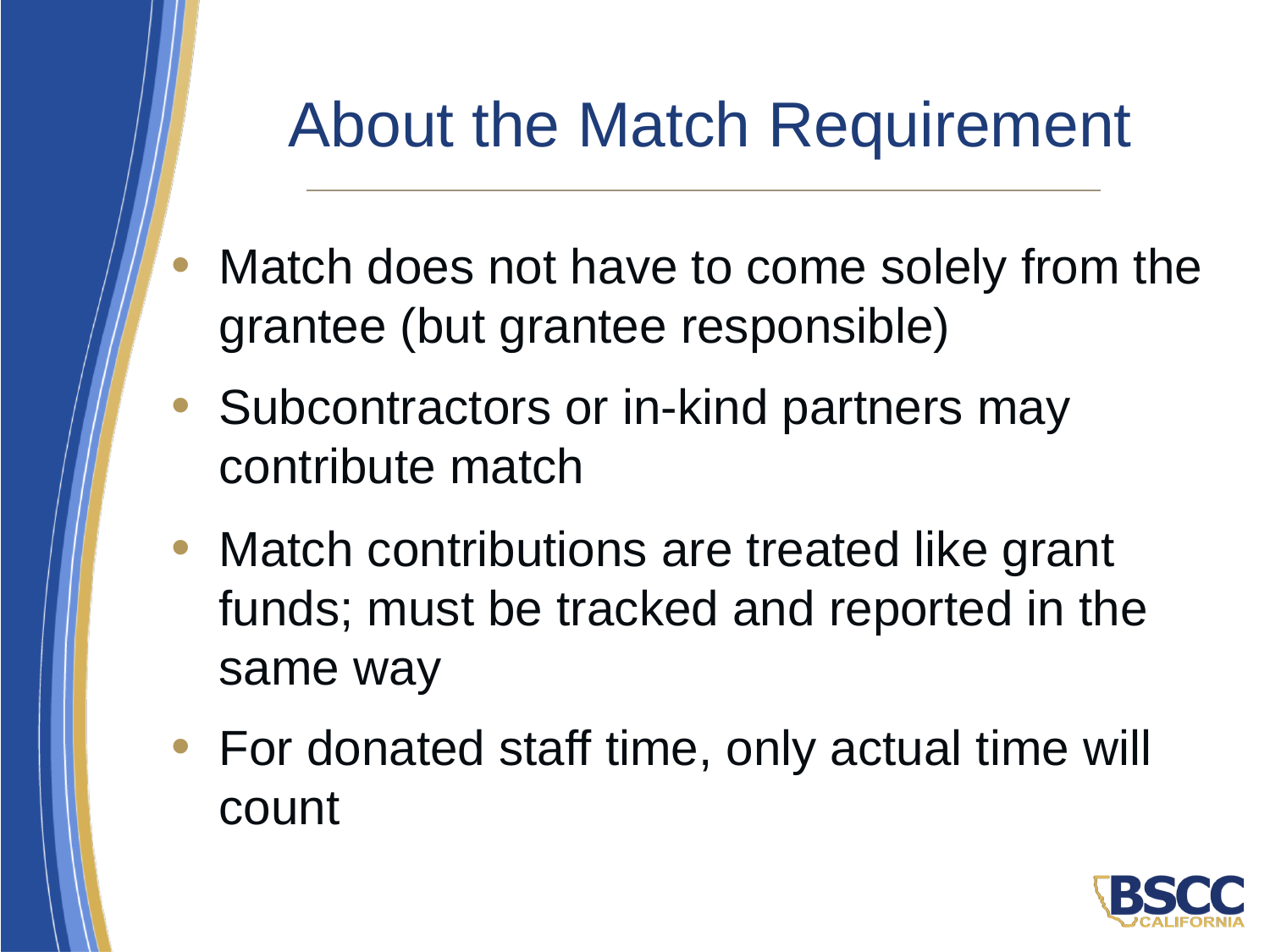

# About the Match Requirement

Match does not have to come solely from the grantee (but grantee responsible)

Subcontractors or in-kind partners may contribute match

Match contributions are treated like grant funds; must be tracked and reported in the same way

For donated staff time, only actual time will count